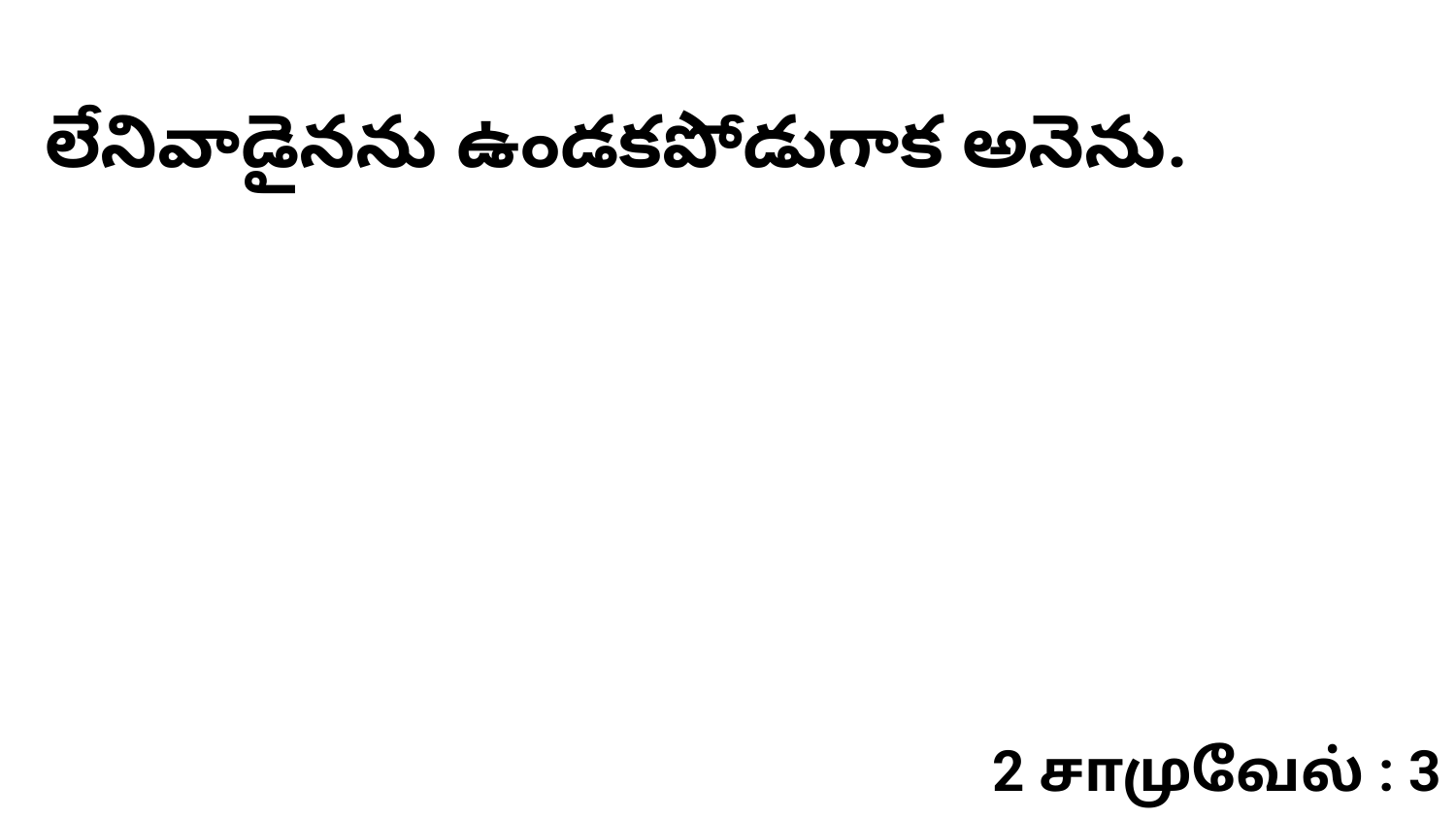

లేనివాడైనను ఉండకపోడుగాక అనెను.
2 சாமுவேல் : 3